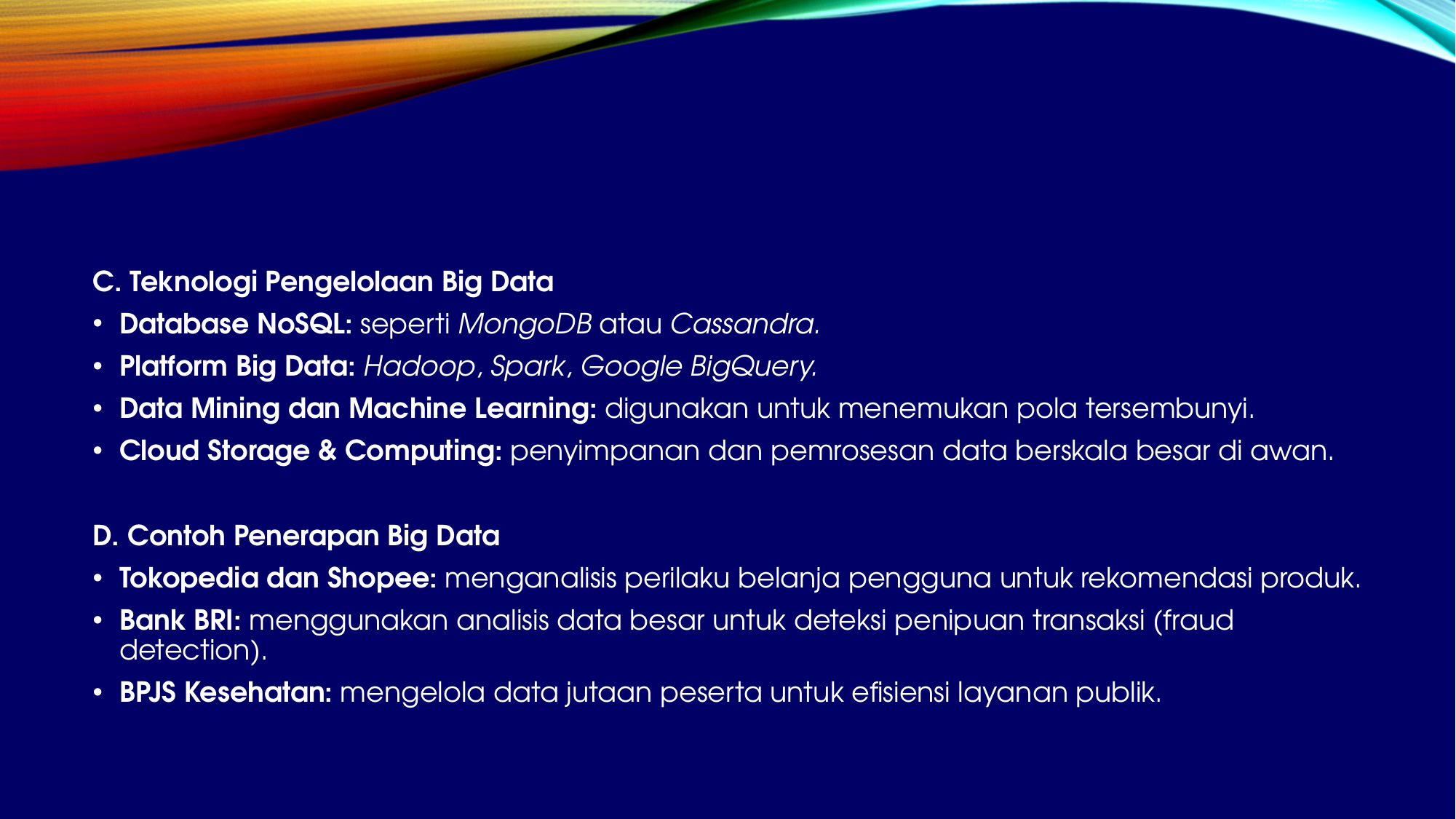

C. Teknologi Pengelolaan Big Data
Database NoSQL: seperti MongoDB atau Cassandra.
Platform Big Data: Hadoop, Spark, Google BigQuery.
Data Mining dan Machine Learning: digunakan untuk menemukan pola tersembunyi.
Cloud Storage & Computing: penyimpanan dan pemrosesan data berskala besar di awan.

D. Contoh Penerapan Big Data
Tokopedia dan Shopee: menganalisis perilaku belanja pengguna untuk rekomendasi produk.
Bank BRI: menggunakan analisis data besar untuk deteksi penipuan transaksi (fraud detection).
BPJS Kesehatan: mengelola data jutaan peserta untuk efisiensi layanan publik.